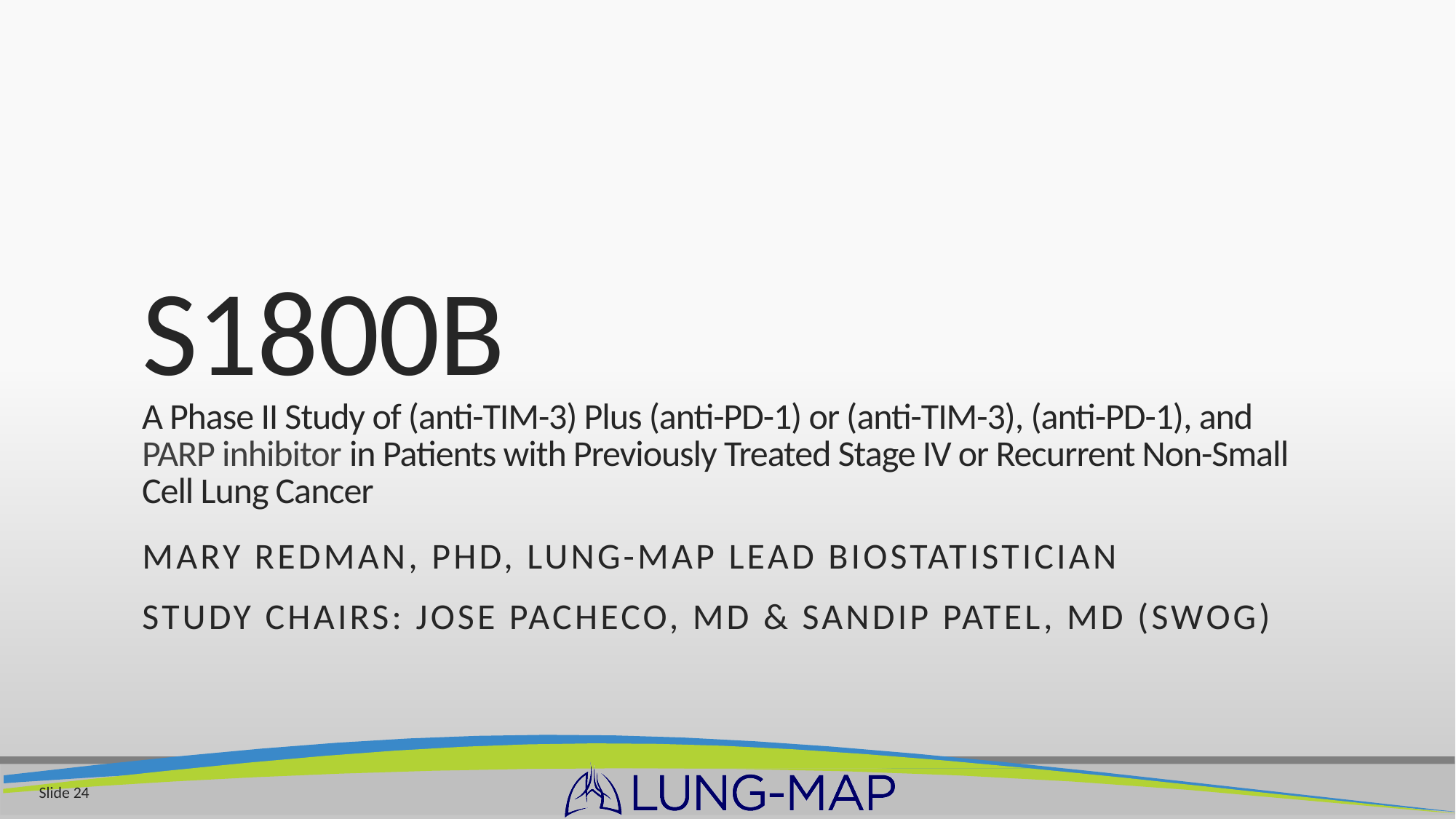

# S1800B A Phase II Study of (anti-TIM-3) Plus (anti-PD-1) or (anti-TIM-3), (anti-PD-1), and PARP inhibitor in Patients with Previously Treated Stage IV or Recurrent Non-Small Cell Lung Cancer
Mary REdman, PHD, Lung-MAP Lead Biostatistician
Study ChairS: Jose Pacheco, MD & Sandip Patel, MD (SWOG)
Slide 24